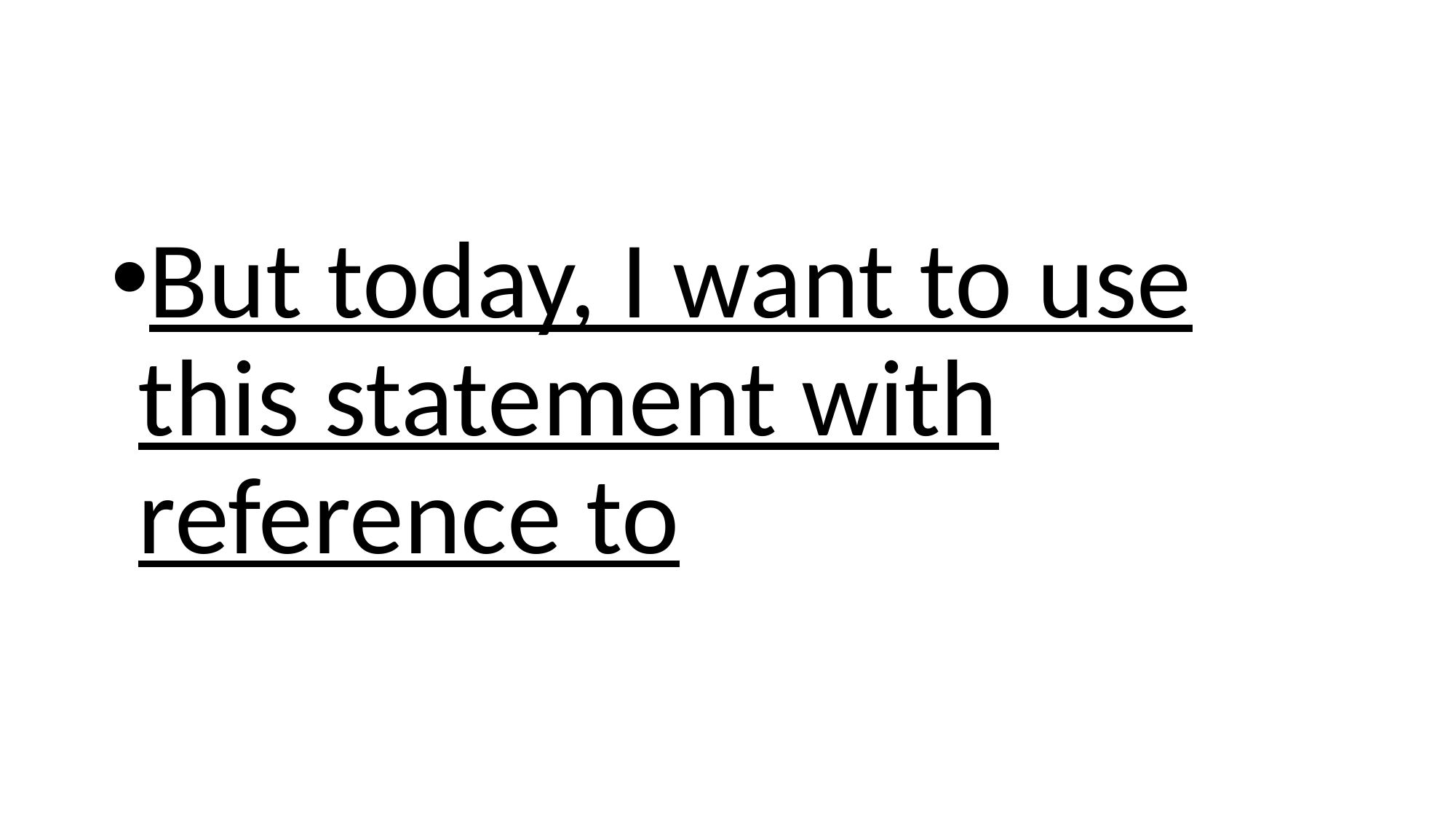

#
But today, I want to use this statement with reference to